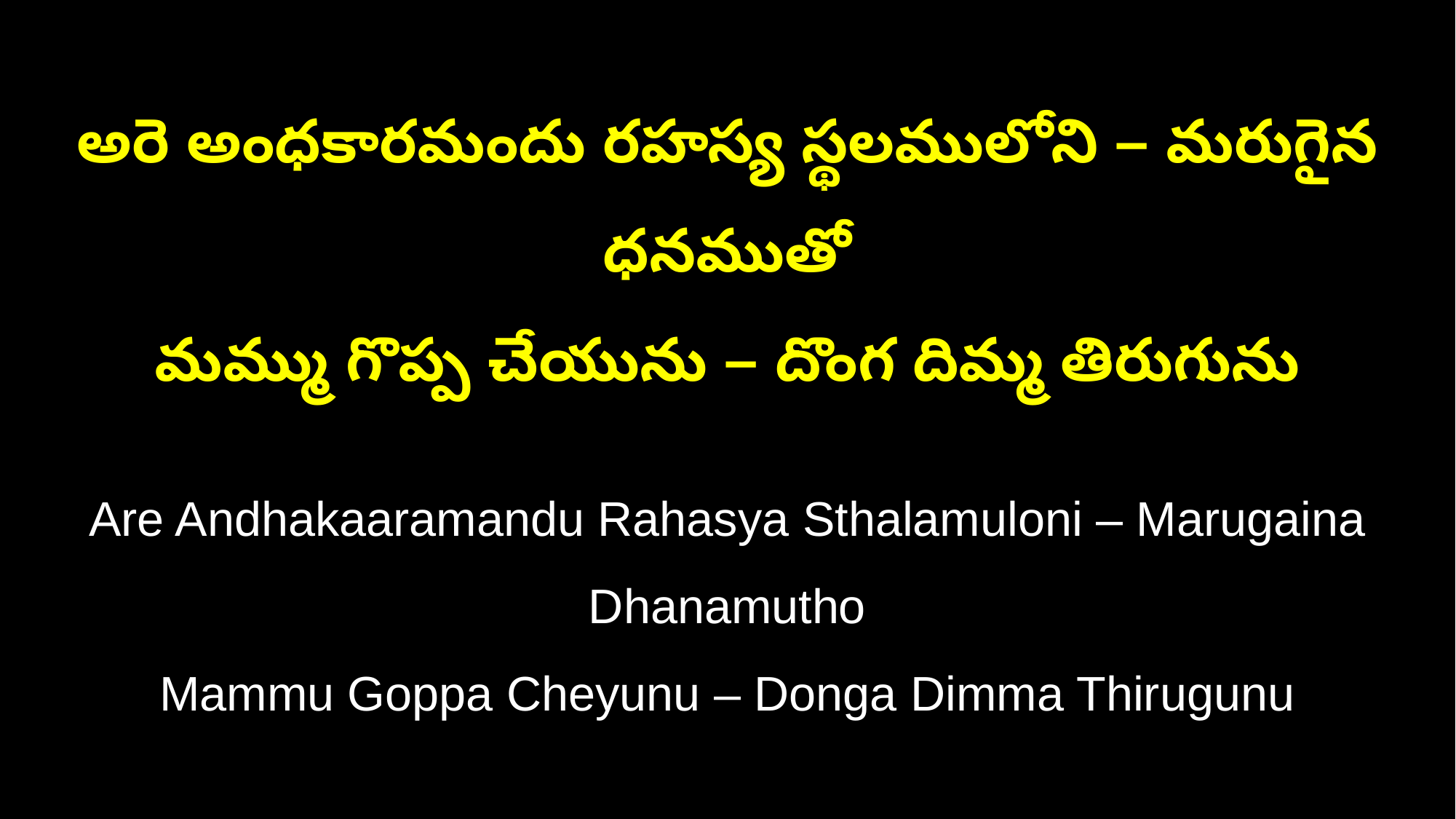

అరె అంధకారమందు రహస్య స్థలములోని – మరుగైన ధనముతో
మమ్ము గొప్ప చేయును – దొంగ దిమ్మ తిరుగును
Are Andhakaaramandu Rahasya Sthalamuloni – Marugaina Dhanamutho
Mammu Goppa Cheyunu – Donga Dimma Thirugunu